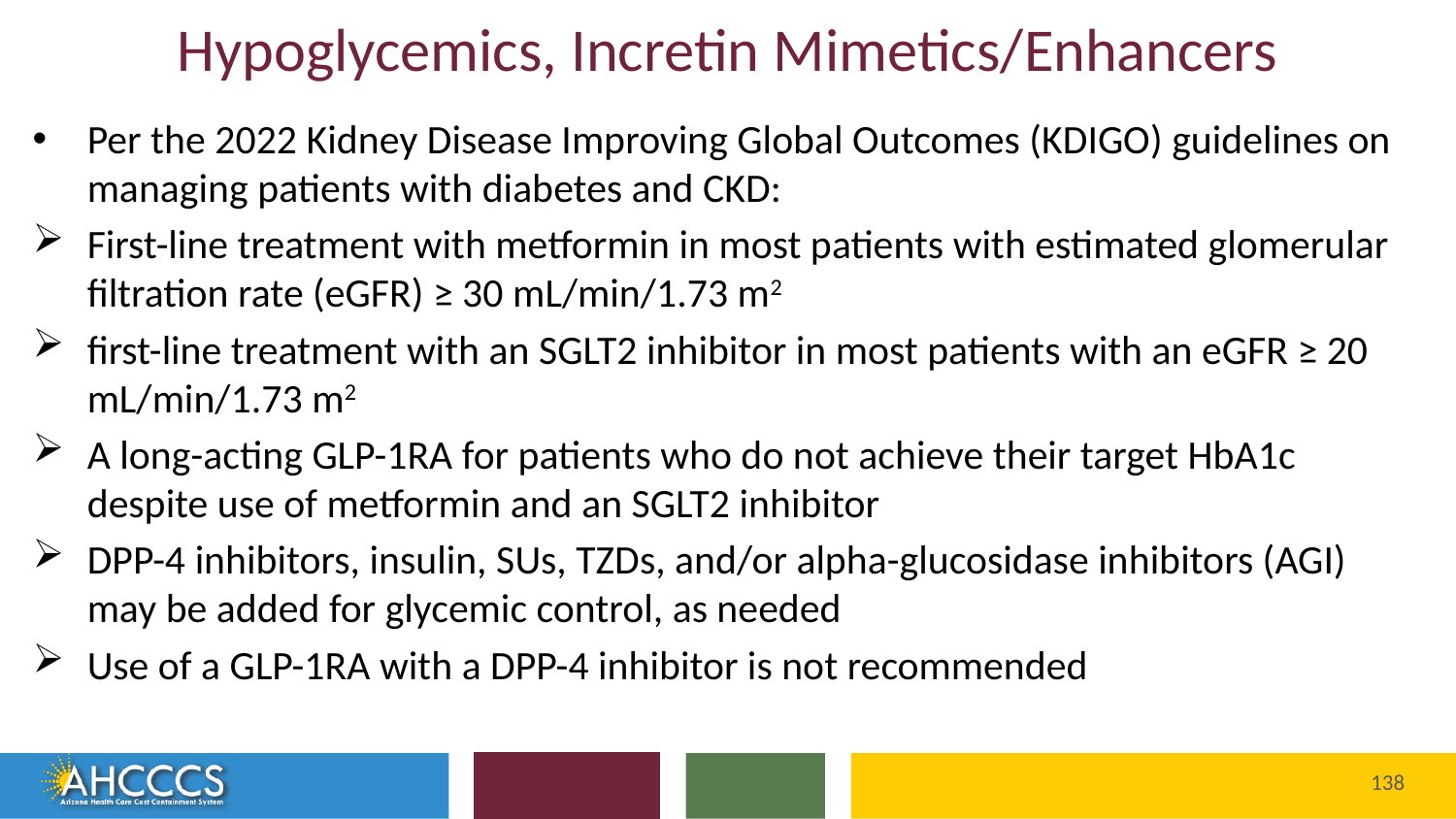

# Hypoglycemics, Incretin Mimetics/Enhancers
Per the 2022 Kidney Disease Improving Global Outcomes (KDIGO) guidelines on managing patients with diabetes and CKD:
First-line treatment with metformin in most patients with estimated glomerular filtration rate (eGFR) ≥ 30 mL/min/1.73 m2
first-line treatment with an SGLT2 inhibitor in most patients with an eGFR ≥ 20 mL/min/1.73 m2
A long-acting GLP-1RA for patients who do not achieve their target HbA1c despite use of metformin and an SGLT2 inhibitor
DPP-4 inhibitors, insulin, SUs, TZDs, and/or alpha-glucosidase inhibitors (AGI) may be added for glycemic control, as needed
Use of a GLP-1RA with a DPP-4 inhibitor is not recommended